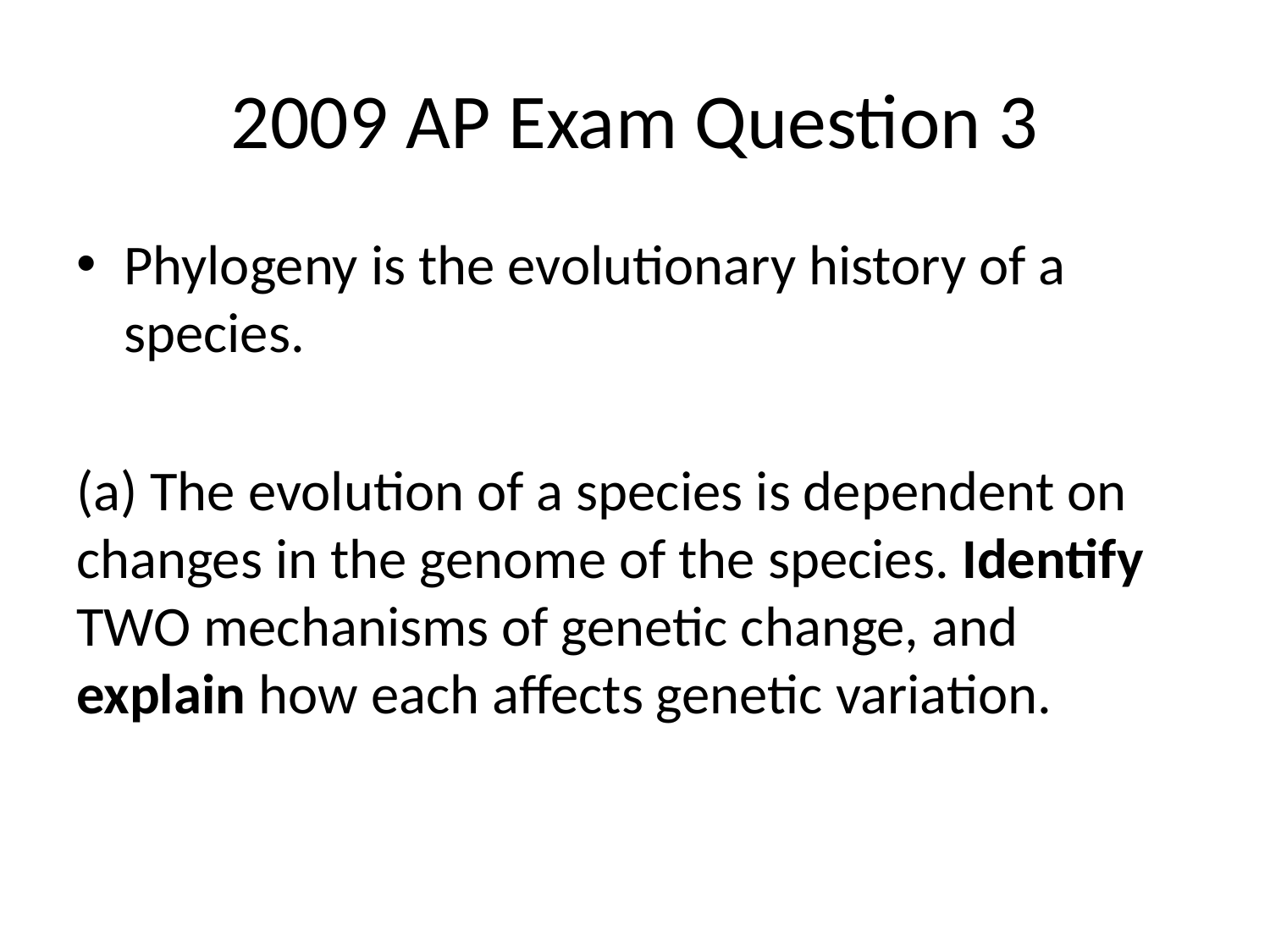

# 2009 AP Exam Question 3
Phylogeny is the evolutionary history of a species.

(a) The evolution of a species is dependent on changes in the genome of the species. Identify TWO mechanisms of genetic change, and explain how each affects genetic variation.